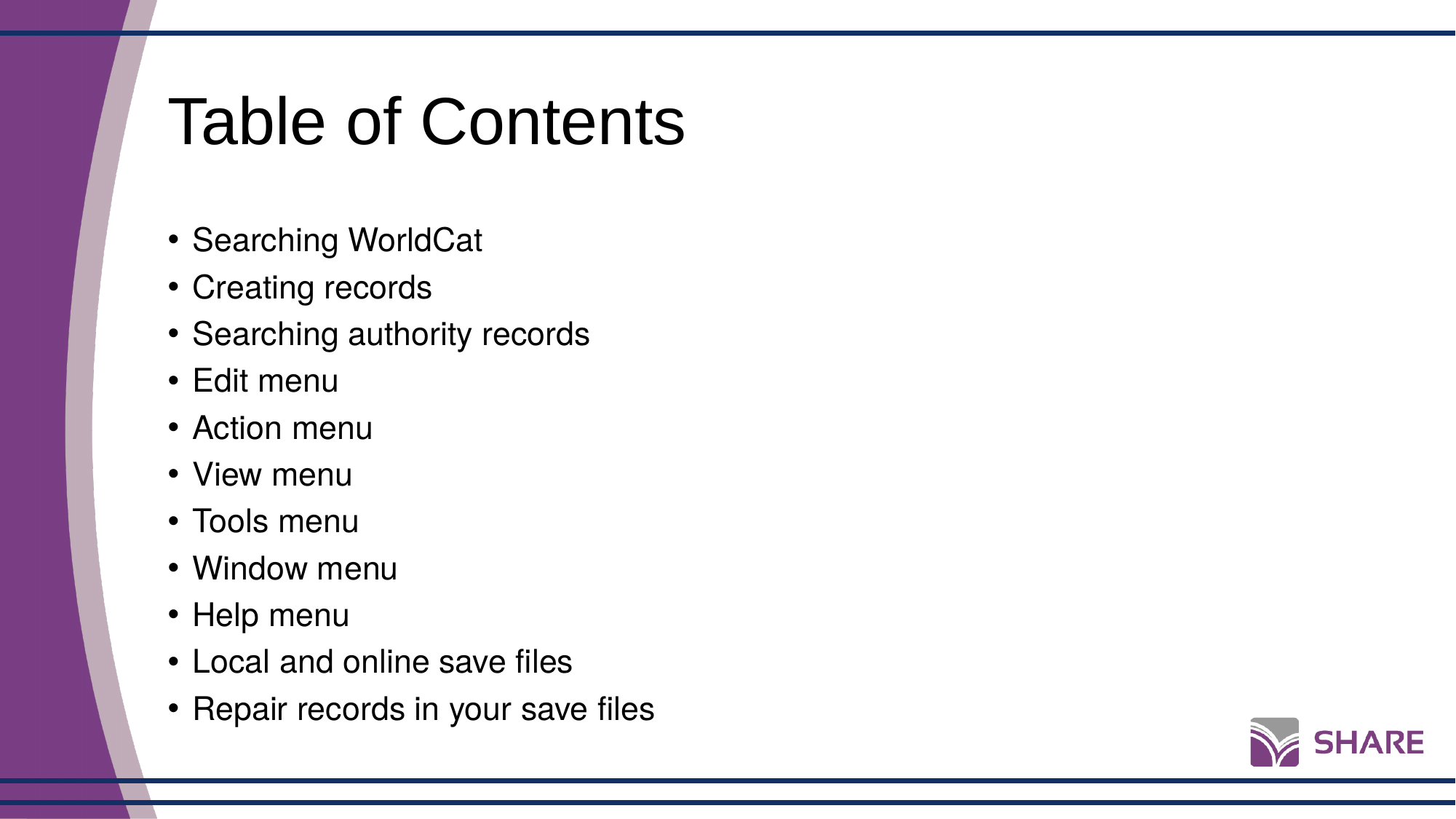

# Table of Contents
Searching WorldCat
Creating records
Searching authority records
Edit menu
Action menu
View menu
Tools menu
Window menu
Help menu
Local and online save files
Repair records in your save files